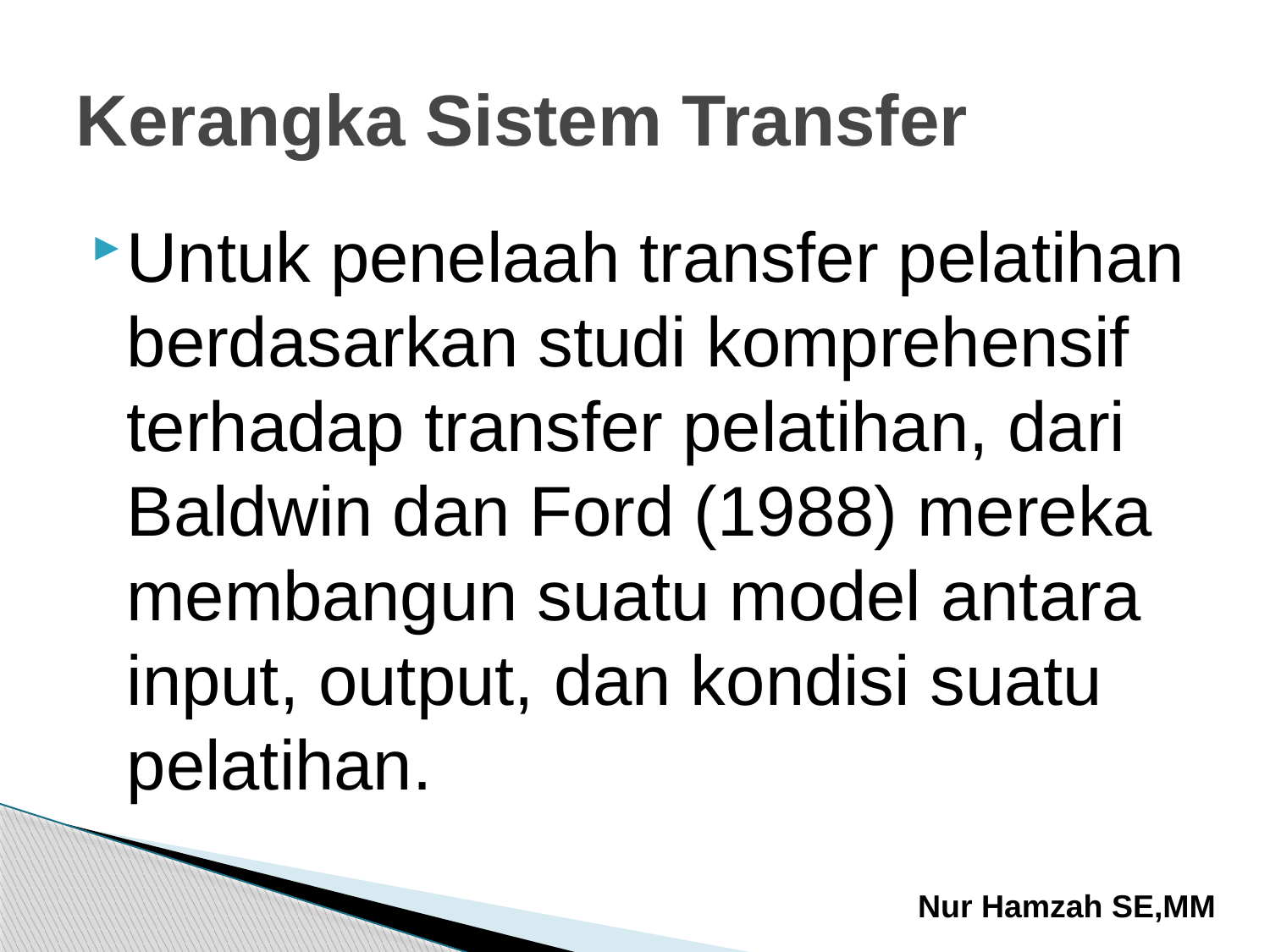

# Kerangka Sistem Transfer
Untuk penelaah transfer pelatihan berdasarkan studi komprehensif terhadap transfer pelatihan, dari Baldwin dan Ford (1988) mereka membangun suatu model antara input, output, dan kondisi suatu pelatihan.
Nur Hamzah SE,MM